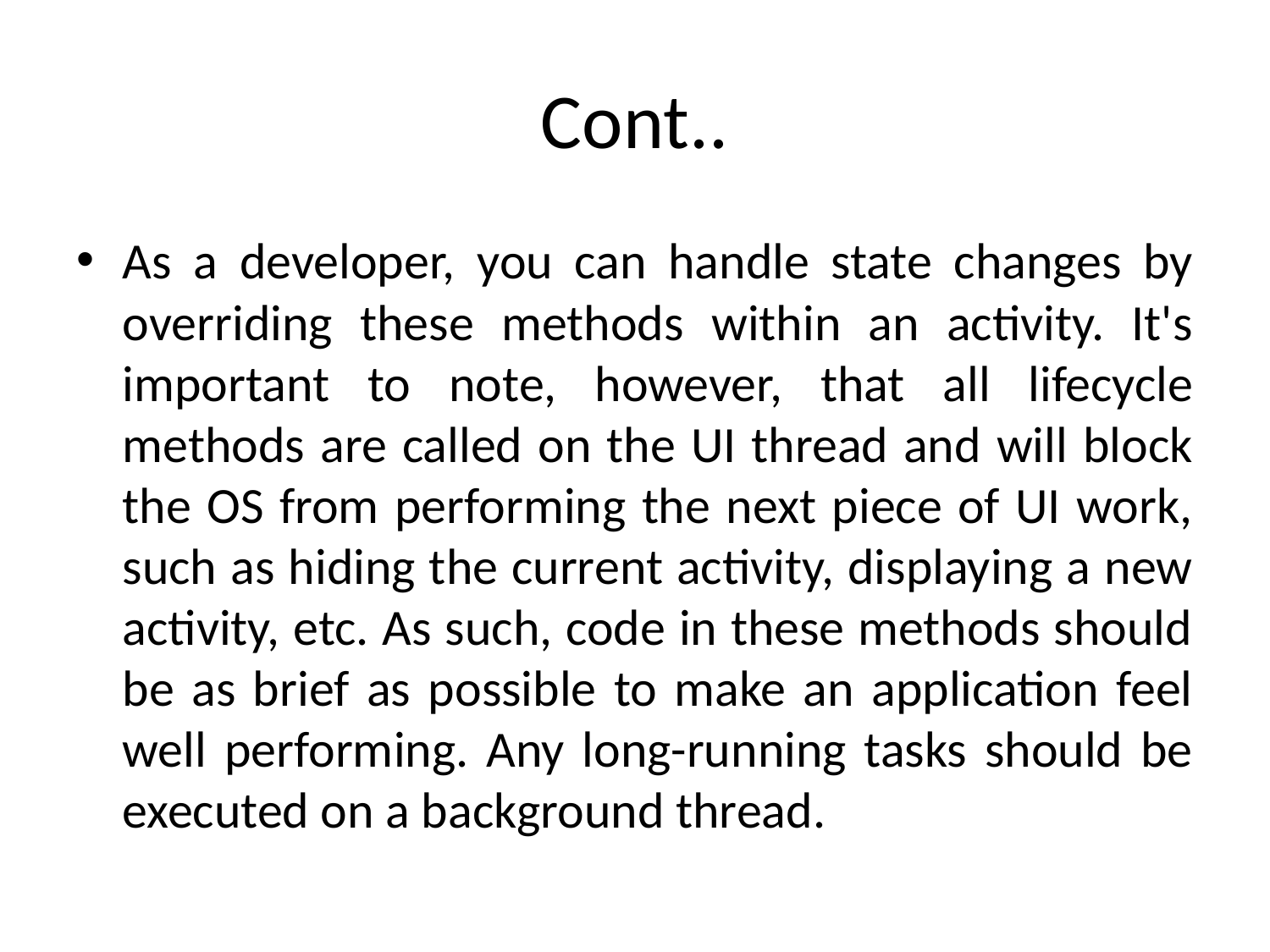

# Cont..
As a developer, you can handle state changes by overriding these methods within an activity. It's important to note, however, that all lifecycle methods are called on the UI thread and will block the OS from performing the next piece of UI work, such as hiding the current activity, displaying a new activity, etc. As such, code in these methods should be as brief as possible to make an application feel well performing. Any long-running tasks should be executed on a background thread.